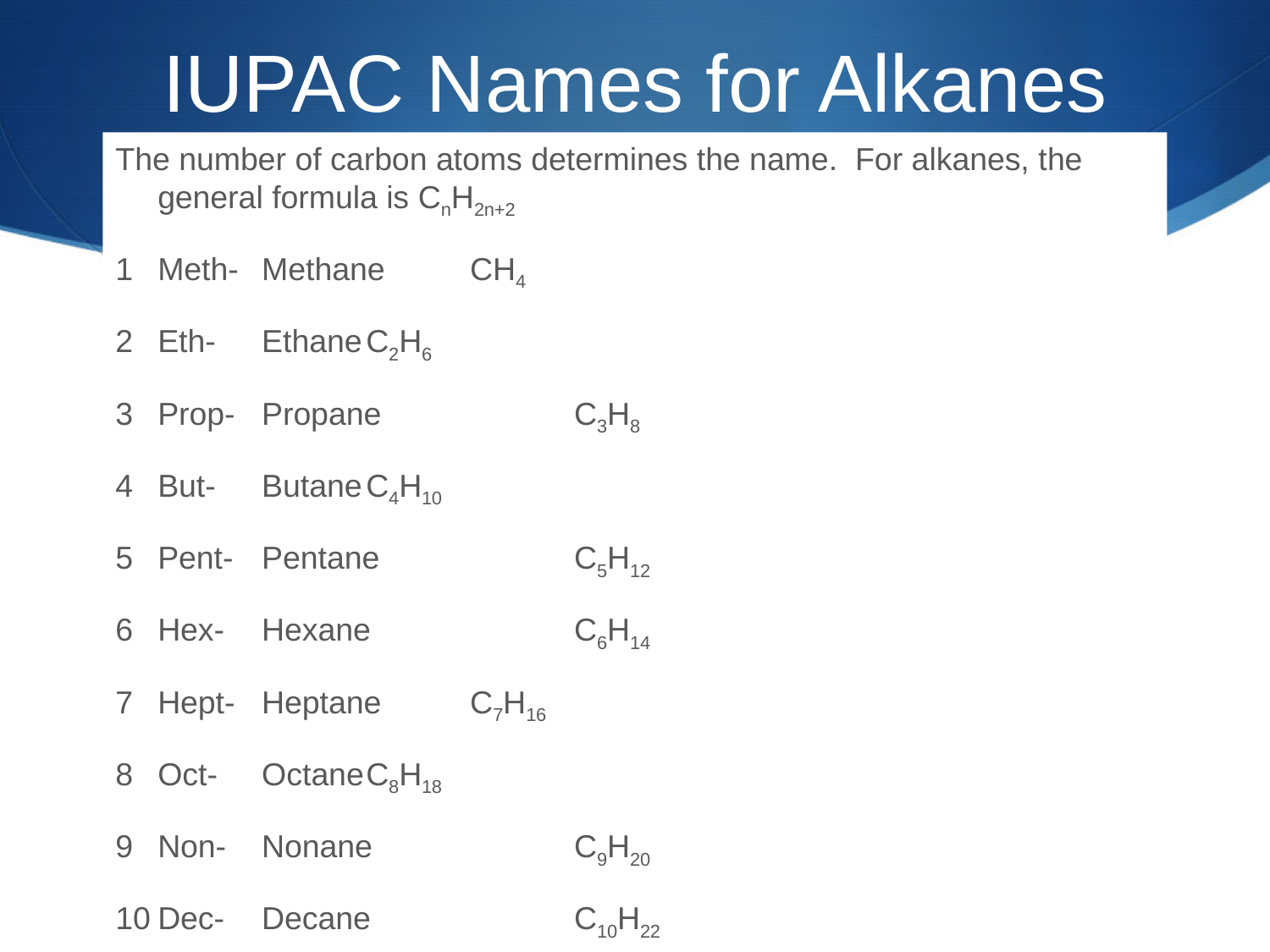

# IUPAC Names for Alkanes
The number of carbon atoms determines the name.  For alkanes, the general formula is CnH2n+2
1	Meth-	Methane	CH4
2	Eth-		Ethane		C2H6
3	Prop-	Propane		C3H8
4	But-		Butane		C4H10
5	Pent-		Pentane		C5H12
6	Hex-		Hexane		C6H14
7	Hept-	Heptane	C7H16
8 	Oct-		Octane		C8H18
9	Non-		Nonane		C9H20
10	Dec-		Decane		C10H22